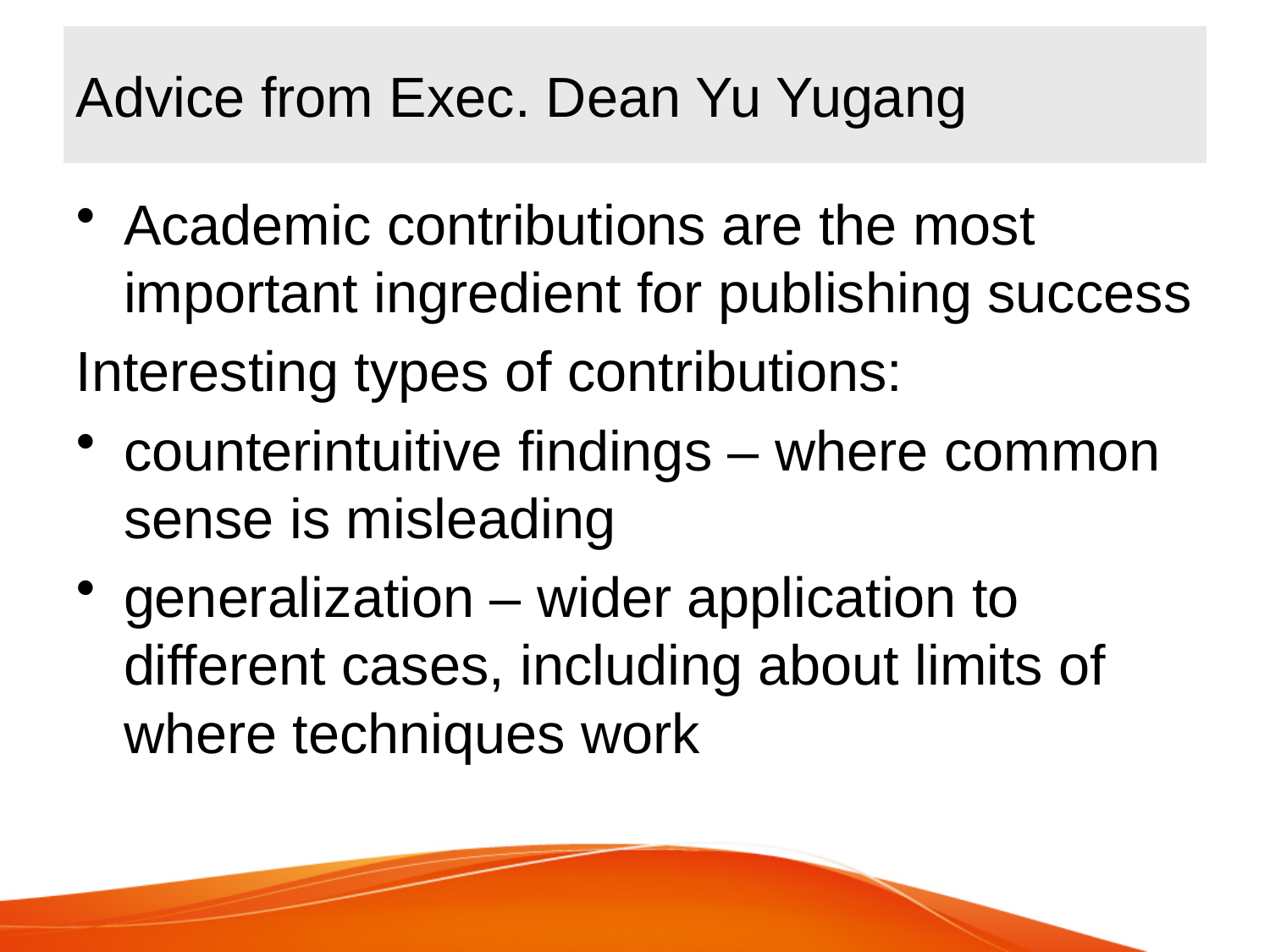

# Advice from Exec. Dean Yu Yugang
Academic contributions are the most important ingredient for publishing success
Interesting types of contributions:
counterintuitive findings – where common sense is misleading
generalization – wider application to different cases, including about limits of where techniques work